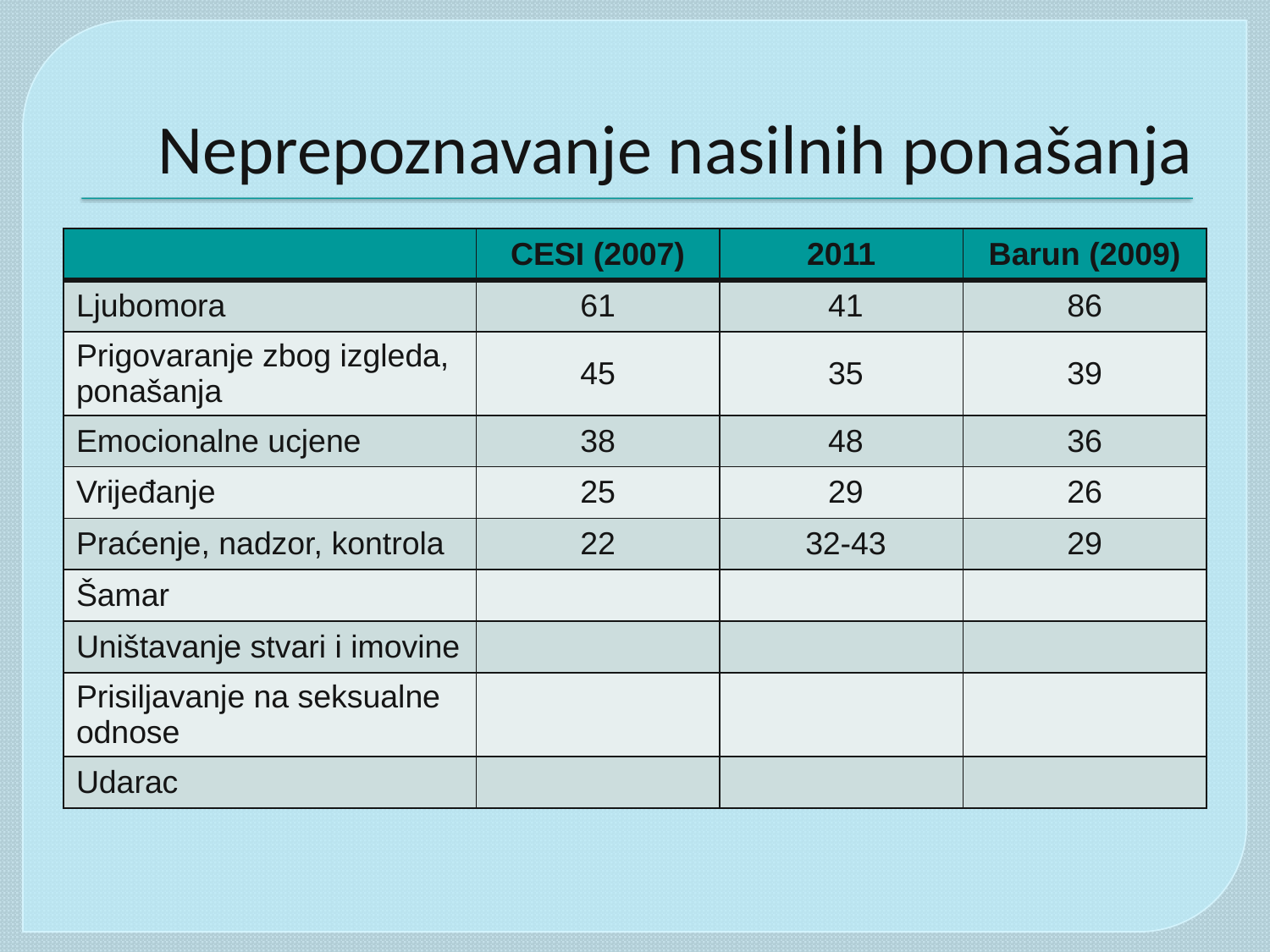

# Neprepoznavanje nasilnih ponašanja
|  | CESI (2007) | 2011 | Barun (2009) |
| --- | --- | --- | --- |
| Ljubomora | 61 | 41 | 86 |
| Prigovaranje zbog izgleda, ponašanja | 45 | 35 | 39 |
| Emocionalne ucjene | 38 | 48 | 36 |
| Vrijeđanje | 25 | 29 | 26 |
| Praćenje, nadzor, kontrola | 22 | 32-43 | 29 |
| Šamar |  |  |  |
| Uništavanje stvari i imovine |  |  |  |
| Prisiljavanje na seksualne odnose |  |  |  |
| Udarac |  |  |  |